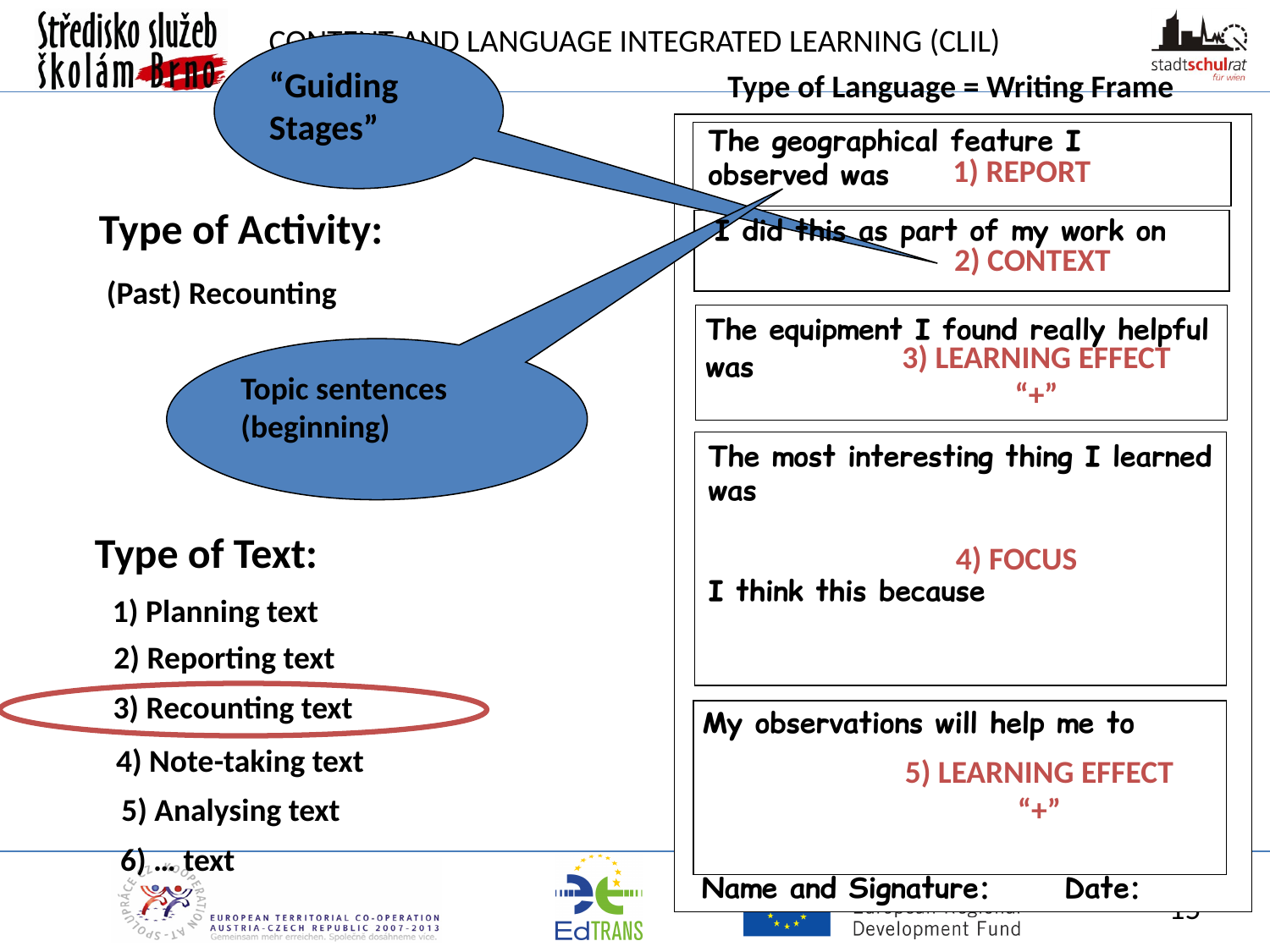

“Guiding Stages”
Type of Language = Writing Frame

Name and Signature:      Date:
The geographical feature I observed was
1) REPORT
2) CONTEXT
3) LEARNING EFFECT “+”
4) FOCUS
5) LEARNING EFFECT “+”
Type of Activity:
I did this as part of my work on
(Past) Recounting
The equipment I found really helpful was
Topic sentences (beginning)
The most interesting thing I learned was

I think this because
Type of Text:
1) Planning text
2) Reporting text
3) Recounting text
4) Note-taking text
5) Analysing text
6) … text

My observations will help me to